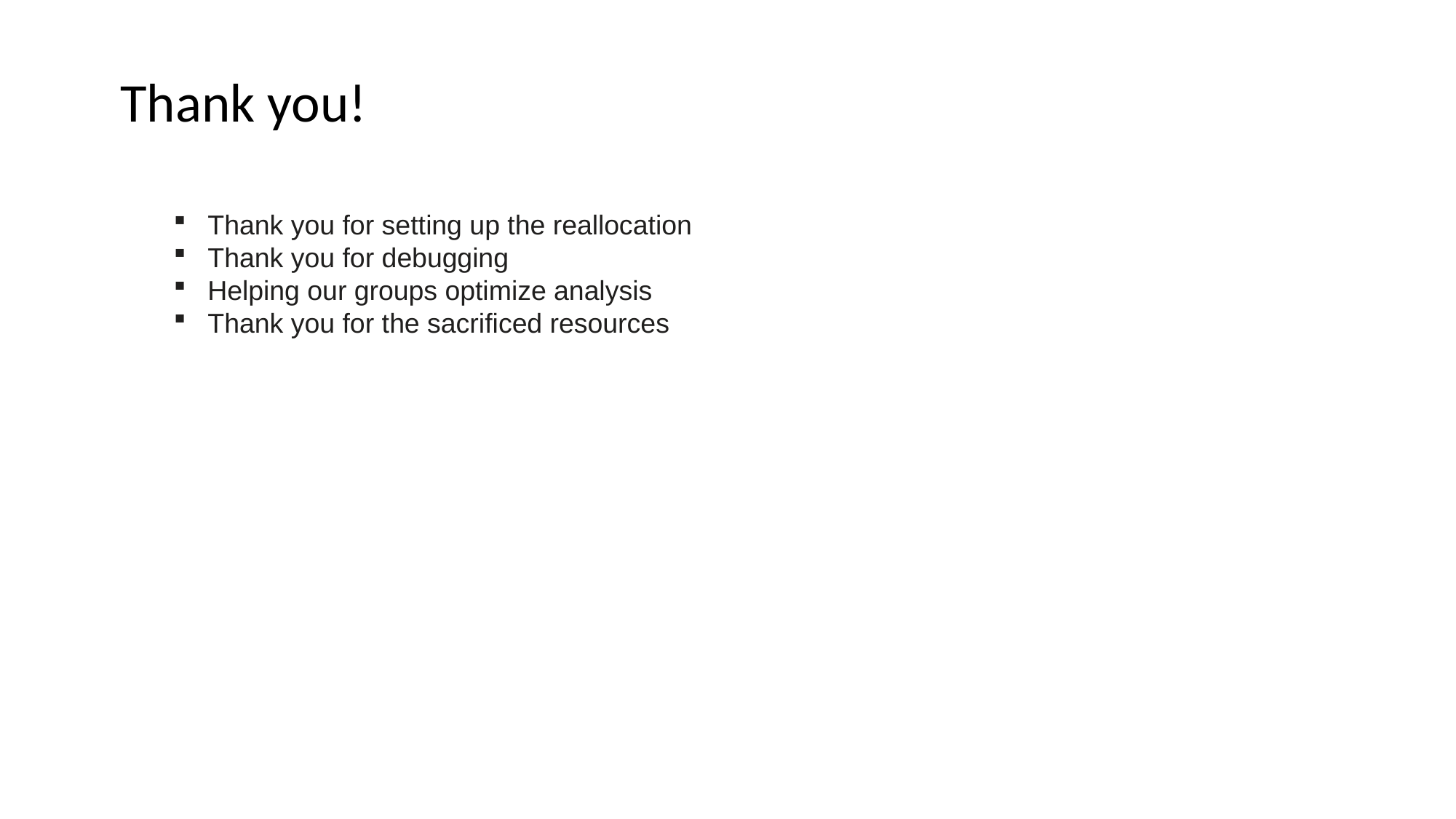

Thank you!

Thank you for setting up the reallocation
Thank you for debugging
Helping our groups optimize analysis
Thank you for the sacrificed resources